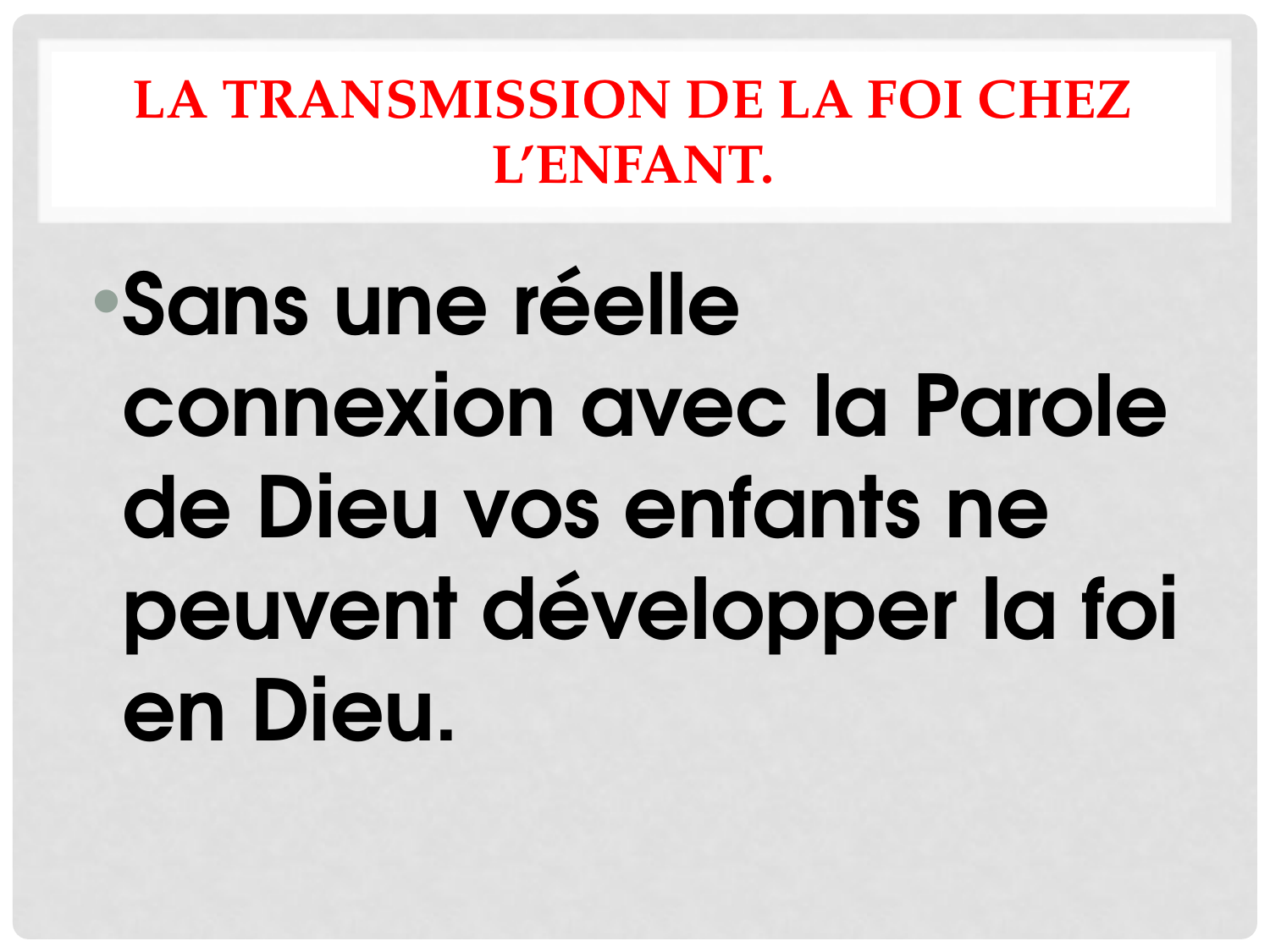

# La transmission de la foi chez l’enfant.
Sans une réelle connexion avec la Parole de Dieu vos enfants ne peuvent développer la foi en Dieu.